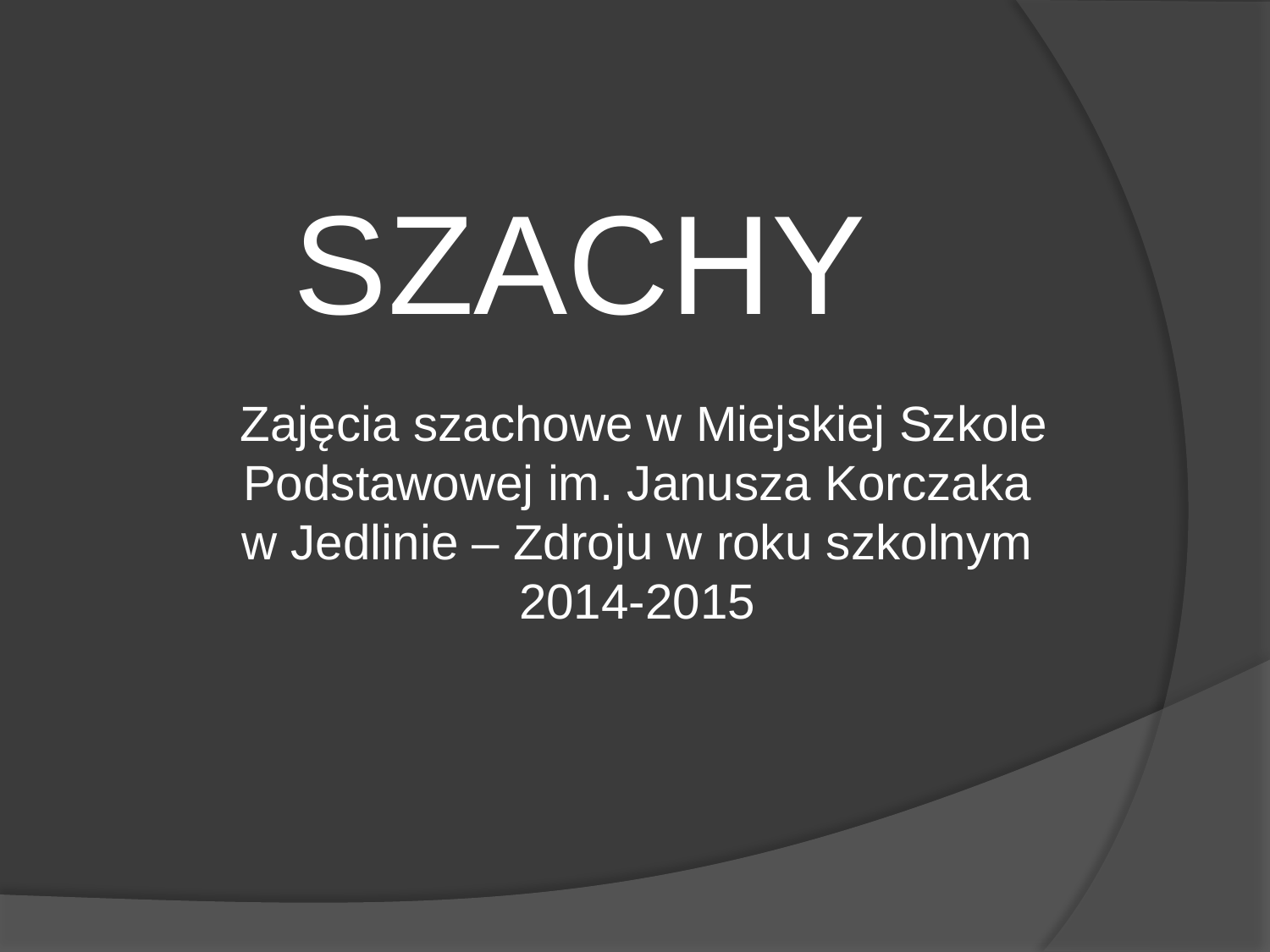

SZACHY
Zajęcia szachowe w Miejskiej Szkole Podstawowej im. Janusza Korczaka
w Jedlinie – Zdroju w roku szkolnym
2014-2015